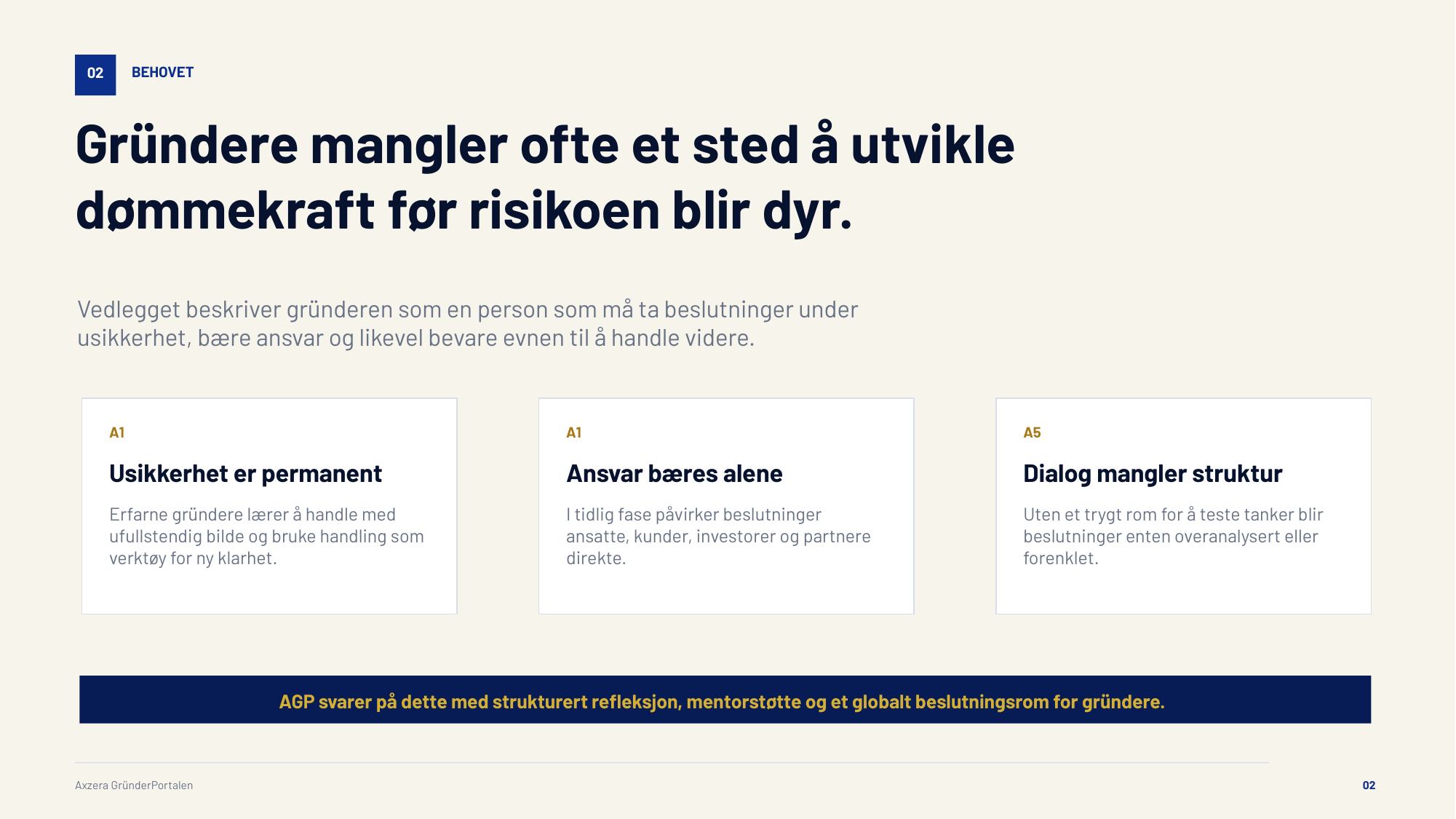

BEHOVET
02
Gründere mangler ofte et sted å utvikle dømmekraft før risikoen blir dyr.
Vedlegget beskriver gründeren som en person som må ta beslutninger under usikkerhet, bære ansvar og likevel bevare evnen til å handle videre.

A1
A1
A5
Usikkerhet er permanent
Ansvar bæres alene
Dialog mangler struktur
Erfarne gründere lærer å handle med ufullstendig bilde og bruke handling som verktøy for ny klarhet.
I tidlig fase påvirker beslutninger ansatte, kunder, investorer og partnere direkte.
Uten et trygt rom for å teste tanker blir beslutninger enten overanalysert eller forenklet.

AGP svarer på dette med strukturert refleksjon, mentorstøtte og et globalt beslutningsrom for gründere.

Axzera GründerPortalen
02